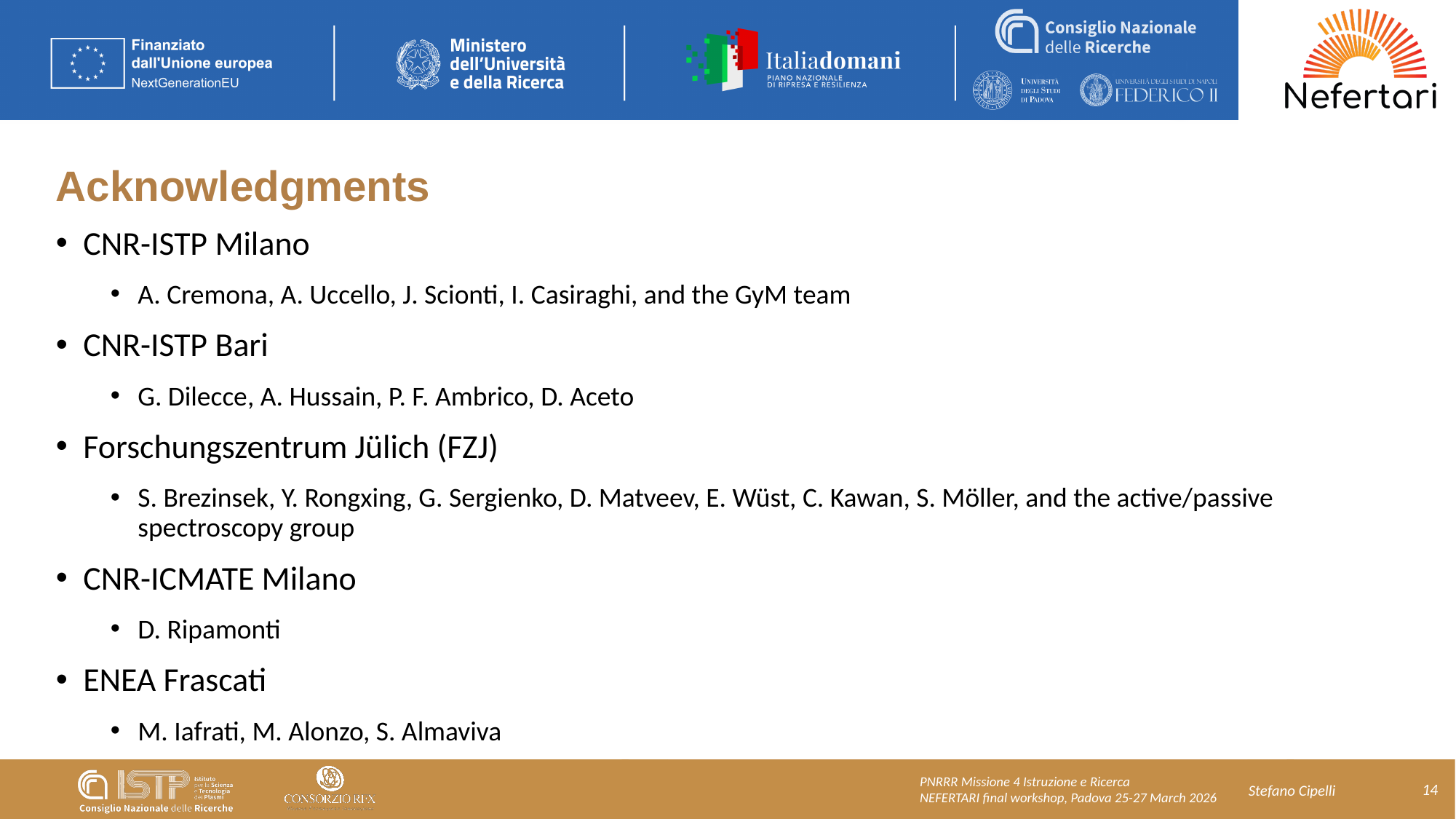

# Acknowledgments
CNR-ISTP Milano
A. Cremona, A. Uccello, J. Scionti, I. Casiraghi, and the GyM team
CNR-ISTP Bari
G. Dilecce, A. Hussain, P. F. Ambrico, D. Aceto
Forschungszentrum Jülich (FZJ)
S. Brezinsek, Y. Rongxing, G. Sergienko, D. Matveev, E. Wüst, C. Kawan, S. Möller, and the active/passive spectroscopy group
CNR-ICMATE Milano
D. Ripamonti
ENEA Frascati
M. Iafrati, M. Alonzo, S. Almaviva
14